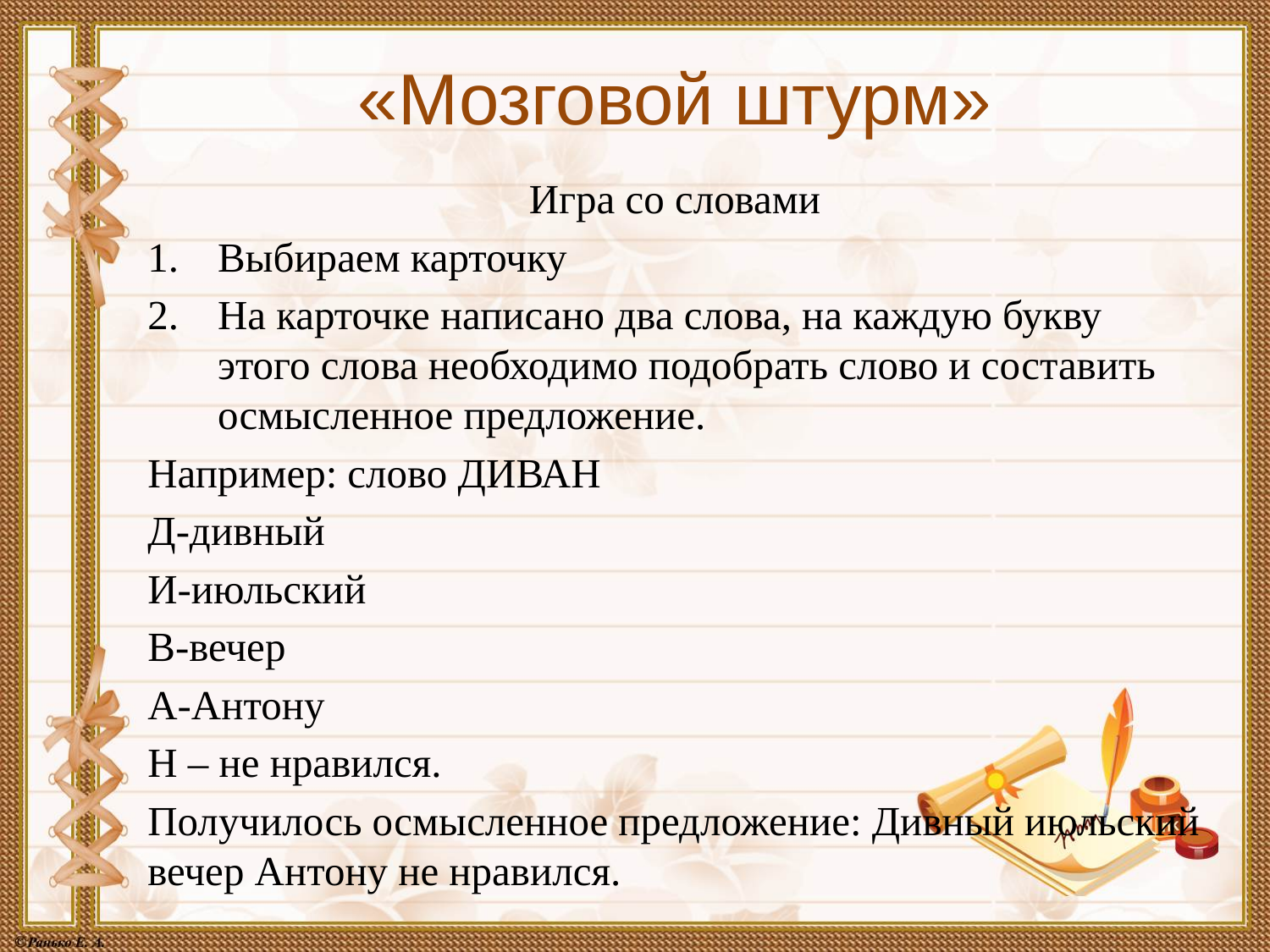

# «Мозговой штурм»
Игра со словами
Выбираем карточку
На карточке написано два слова, на каждую букву этого слова необходимо подобрать слово и составить осмысленное предложение.
Например: слово ДИВАН
Д-дивный
И-июльский
В-вечер
А-Антону
Н – не нравился.
Получилось осмысленное предложение: Дивный июльский вечер Антону не нравился.